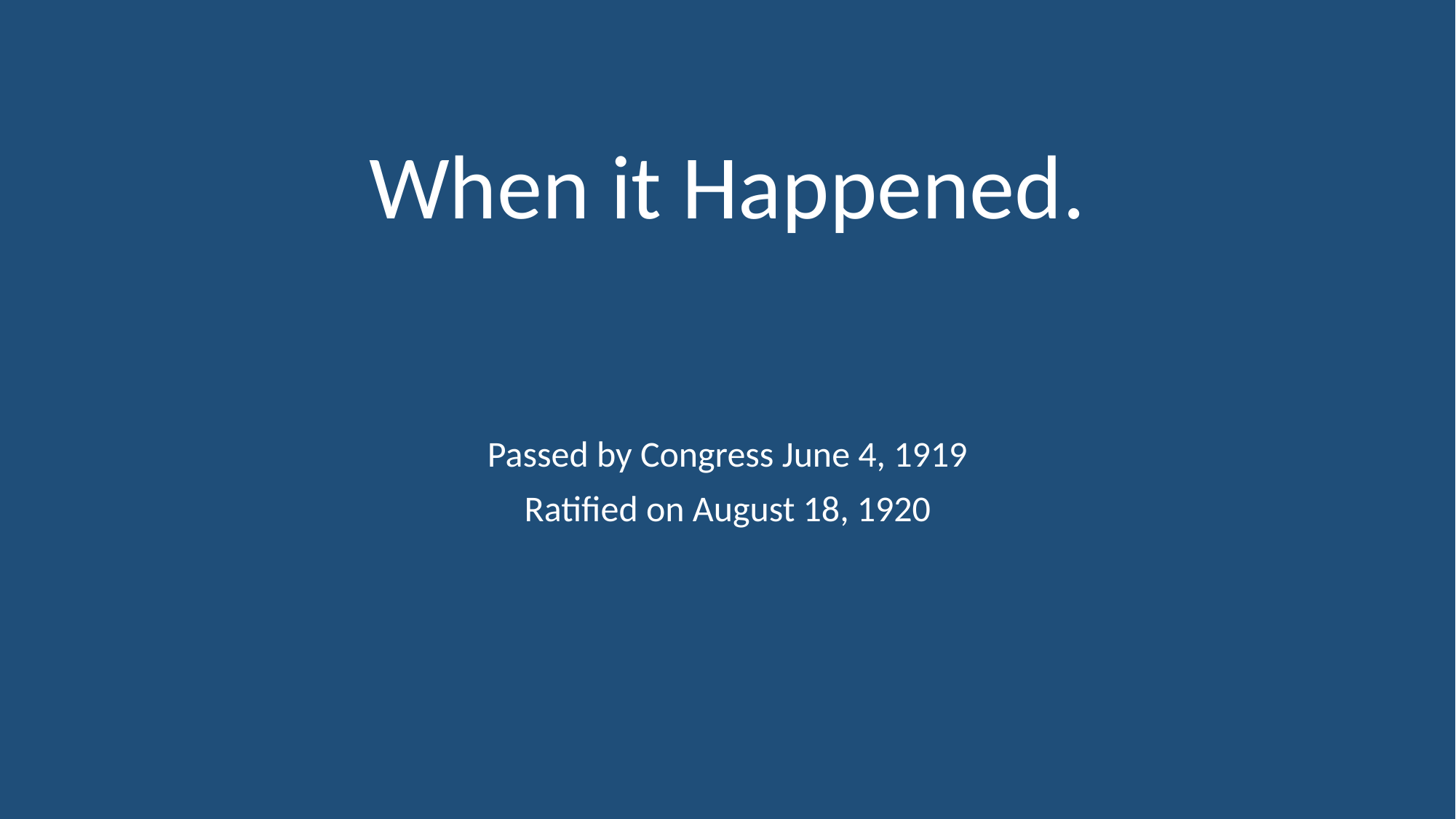

# When it Happened.
Passed by Congress June 4, 1919
Ratified on August 18, 1920